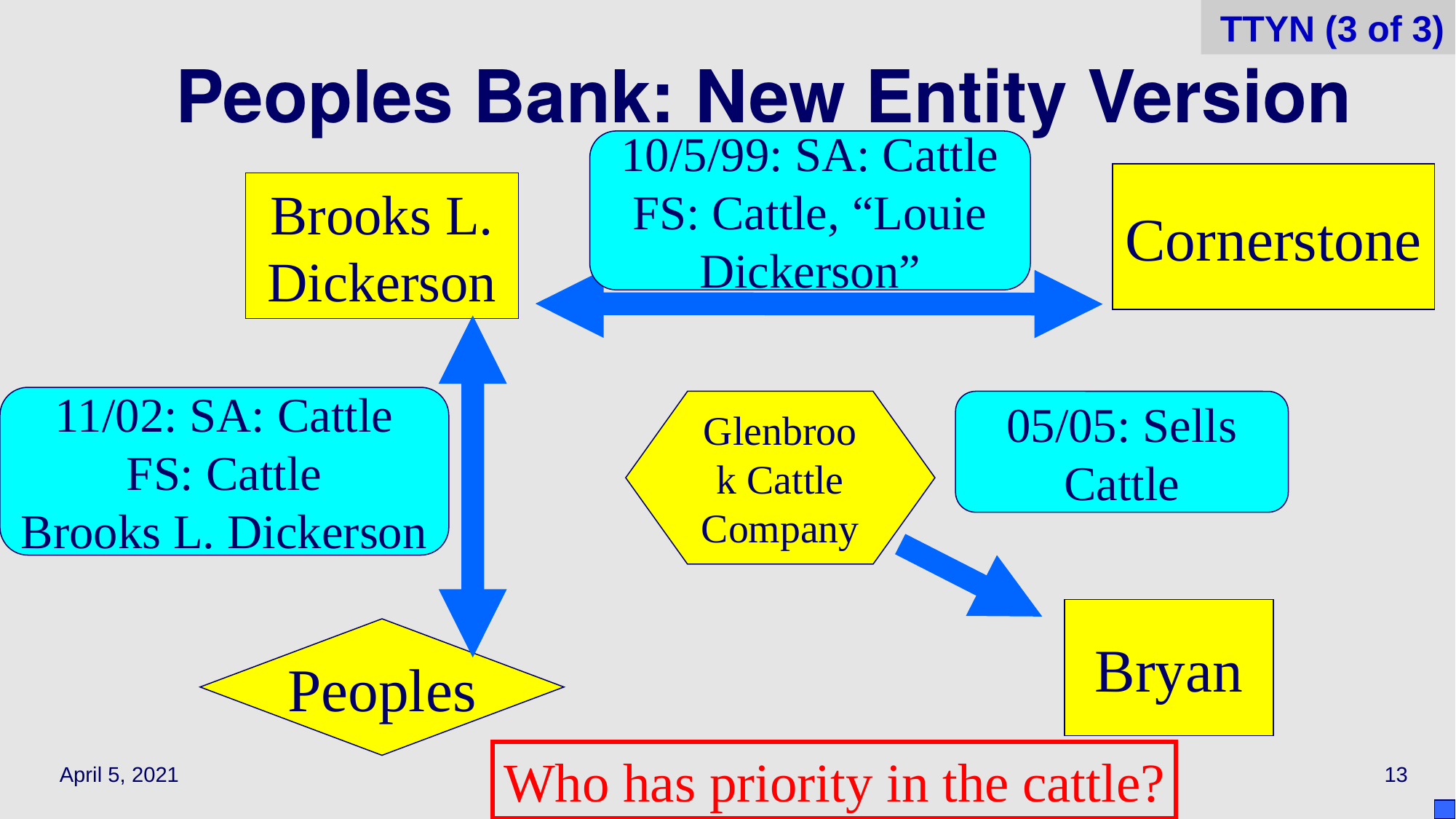

TTYN (3 of 3)
# Peoples Bank: New Entity Version
10/5/99: SA: Cattle
FS: Cattle, “Louie Dickerson”
Cornerstone
Brooks L. Dickerson

11/02: SA: Cattle
FS: Cattle
Brooks L. Dickerson
Glenbrook Cattle Company
05/05: Sells Cattle

Bryan
Peoples
Who has priority in the cattle?
April 5, 2021
13